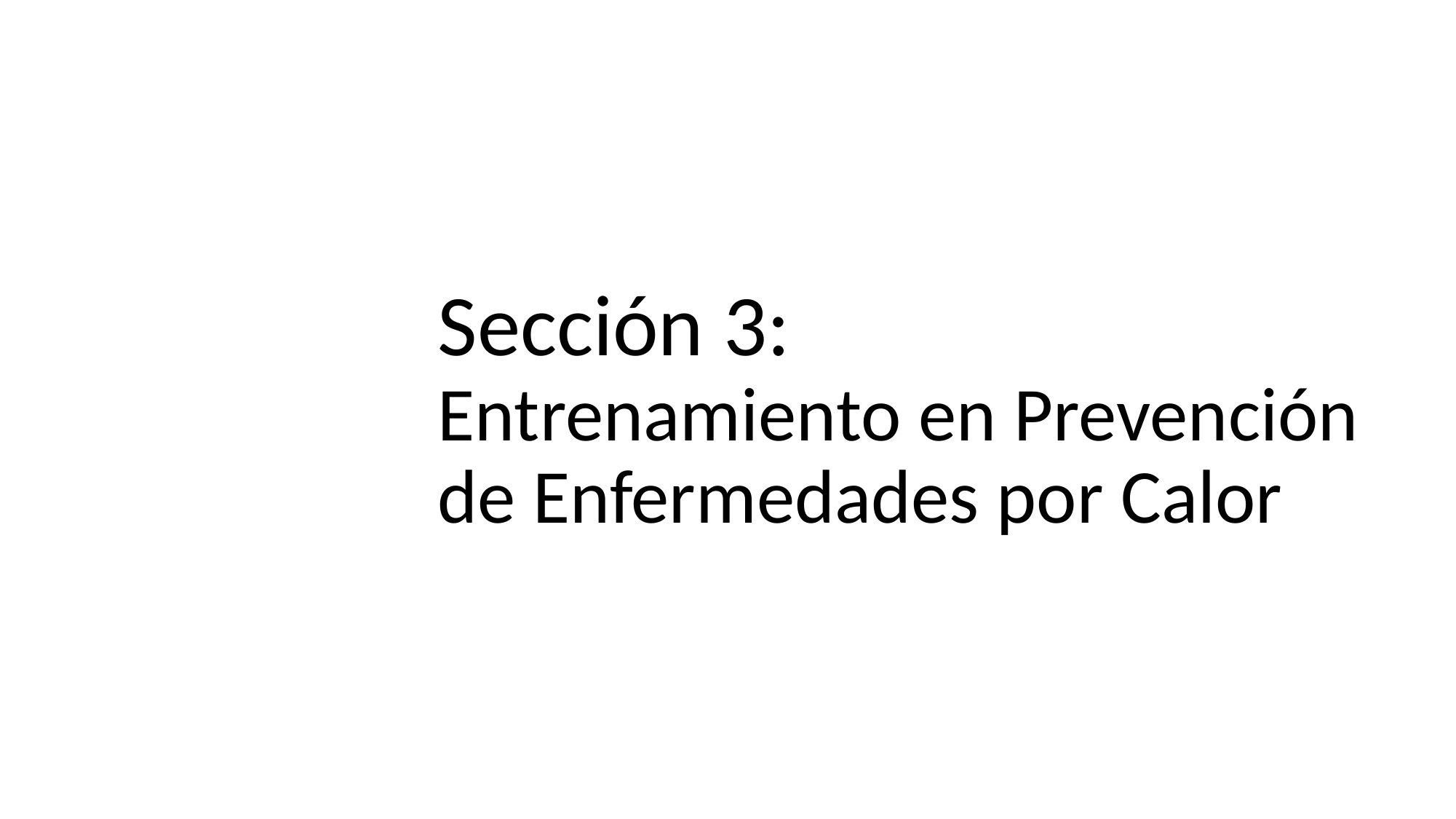

# Sección 3: Entrenamiento en Prevención de Enfermedades por Calor